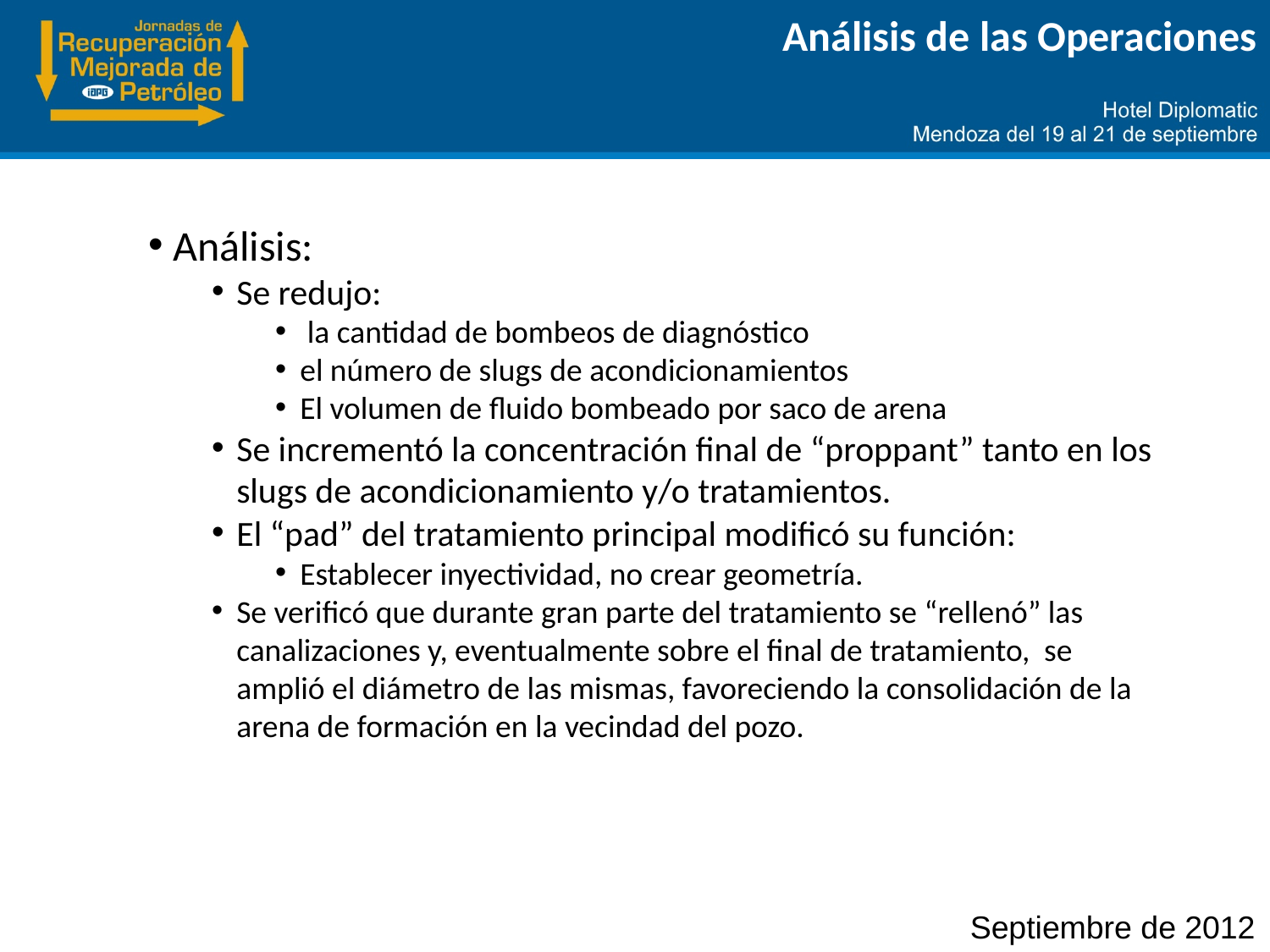

Análisis de las Operaciones
Análisis:
Se redujo:
 la cantidad de bombeos de diagnóstico
el número de slugs de acondicionamientos
El volumen de fluido bombeado por saco de arena
Se incrementó la concentración final de “proppant” tanto en los slugs de acondicionamiento y/o tratamientos.
El “pad” del tratamiento principal modificó su función:
Establecer inyectividad, no crear geometría.
Se verificó que durante gran parte del tratamiento se “rellenó” las canalizaciones y, eventualmente sobre el final de tratamiento,  se amplió el diámetro de las mismas, favoreciendo la consolidación de la arena de formación en la vecindad del pozo.